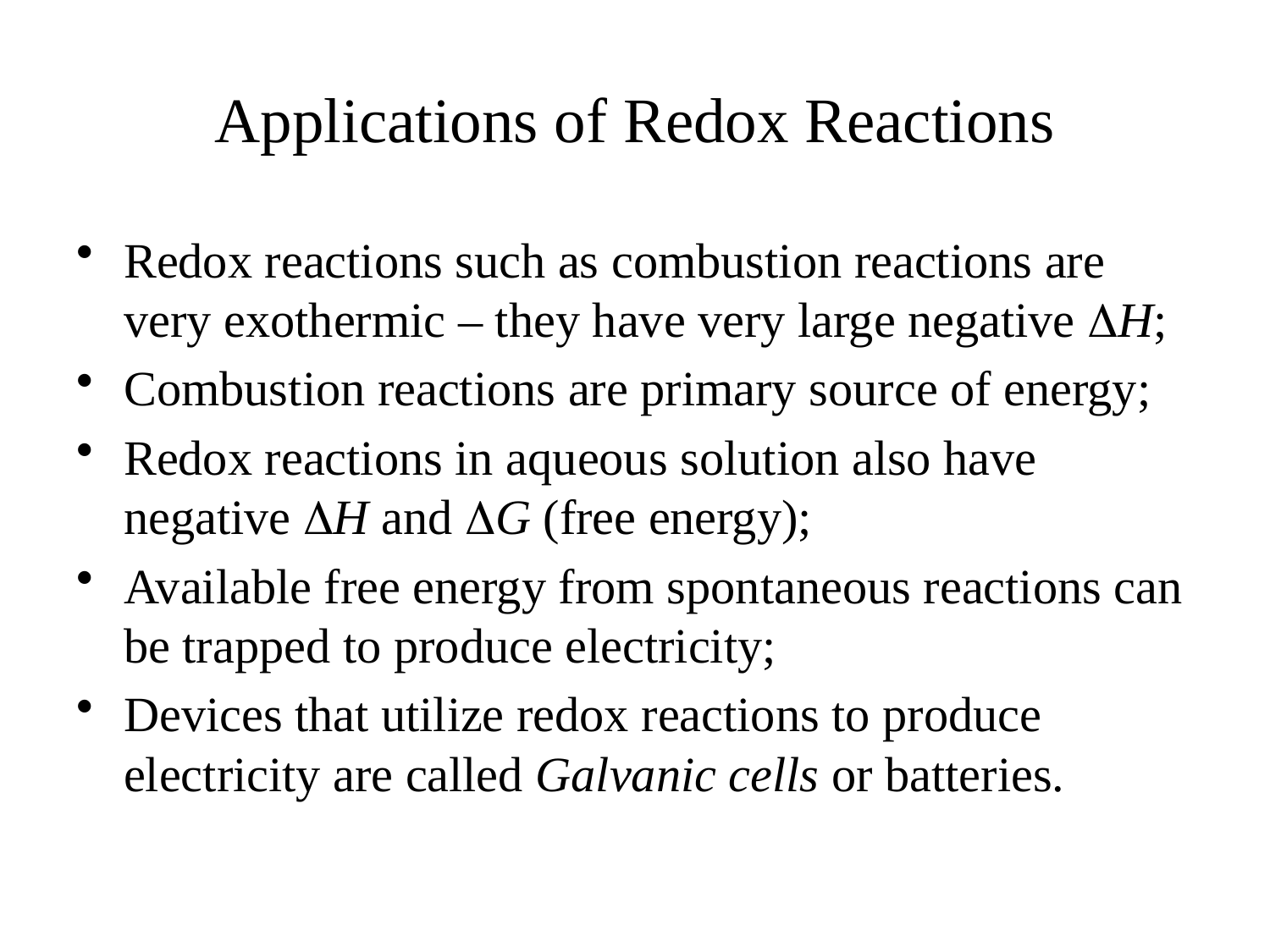

# Applications of Redox Reactions
Redox reactions such as combustion reactions are very exothermic – they have very large negative ΔH;
Combustion reactions are primary source of energy;
Redox reactions in aqueous solution also have negative ΔH and ΔG (free energy);
Available free energy from spontaneous reactions can be trapped to produce electricity;
Devices that utilize redox reactions to produce electricity are called Galvanic cells or batteries.